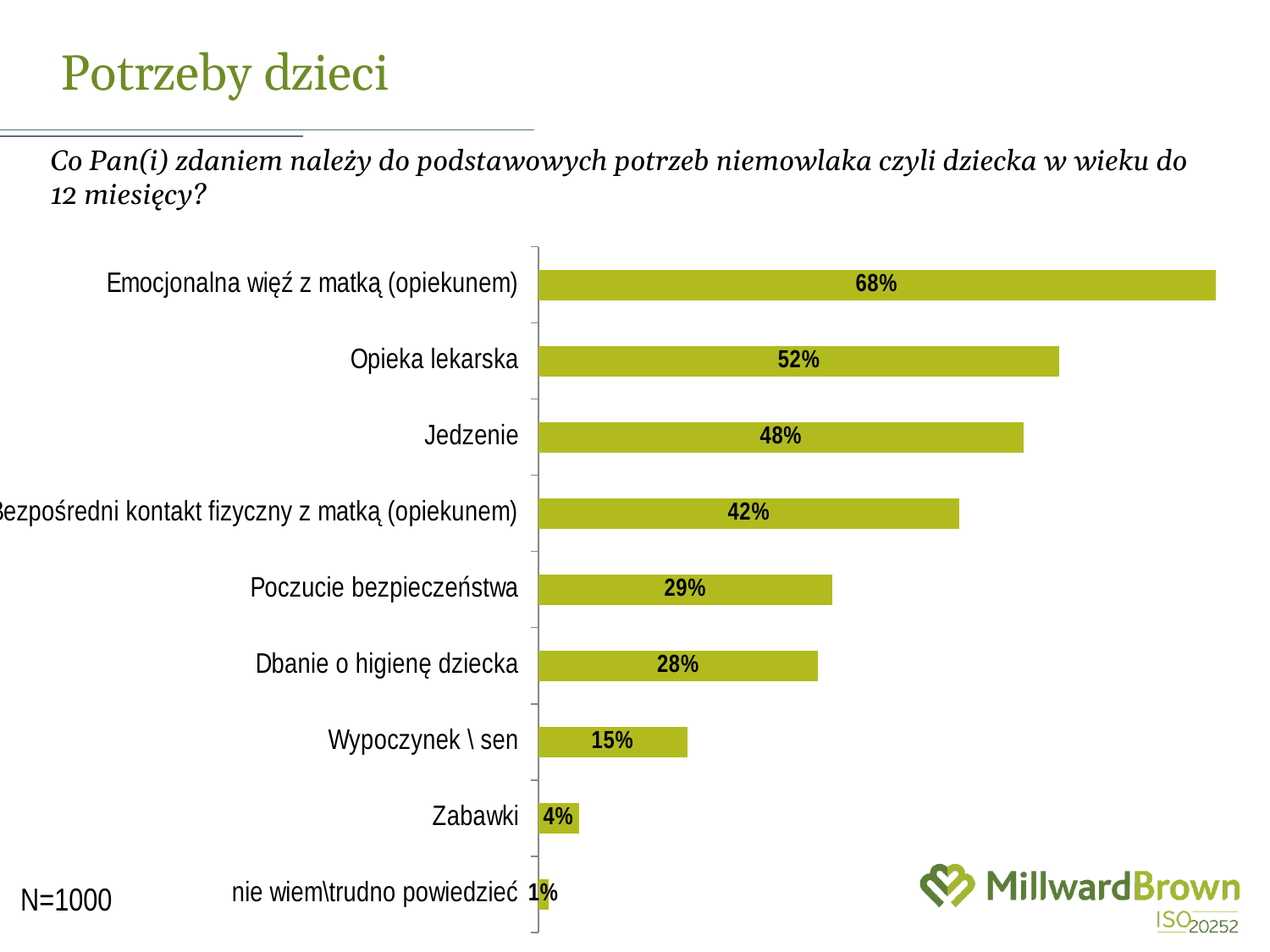

# Potrzeby dzieci
Co Pan(i) zdaniem należy do podstawowych potrzeb niemowlaka czyli dziecka w wieku do 12 miesięcy?

### Chart

| Category |  |
|---|---|
| nie wiem\trudno powiedzieć  | 0.0104 |
| Zabawki  | 0.0403 |
| Wypoczynek \ sen  | 0.1484 |
| Dbanie o higienę dziecka  | 0.2789 |
| Poczucie bezpieczeństwa  | 0.2934 |
| Bezpośredni kontakt fizyczny z matką (opiekunem)  | 0.41969999999999996 |
| Jedzenie  | 0.4839 |
| Opieka lekarska  | 0.5196999999999999 |
| Emocjonalna więź z matką (opiekunem)  | 0.6751999999999999 |
N=1000